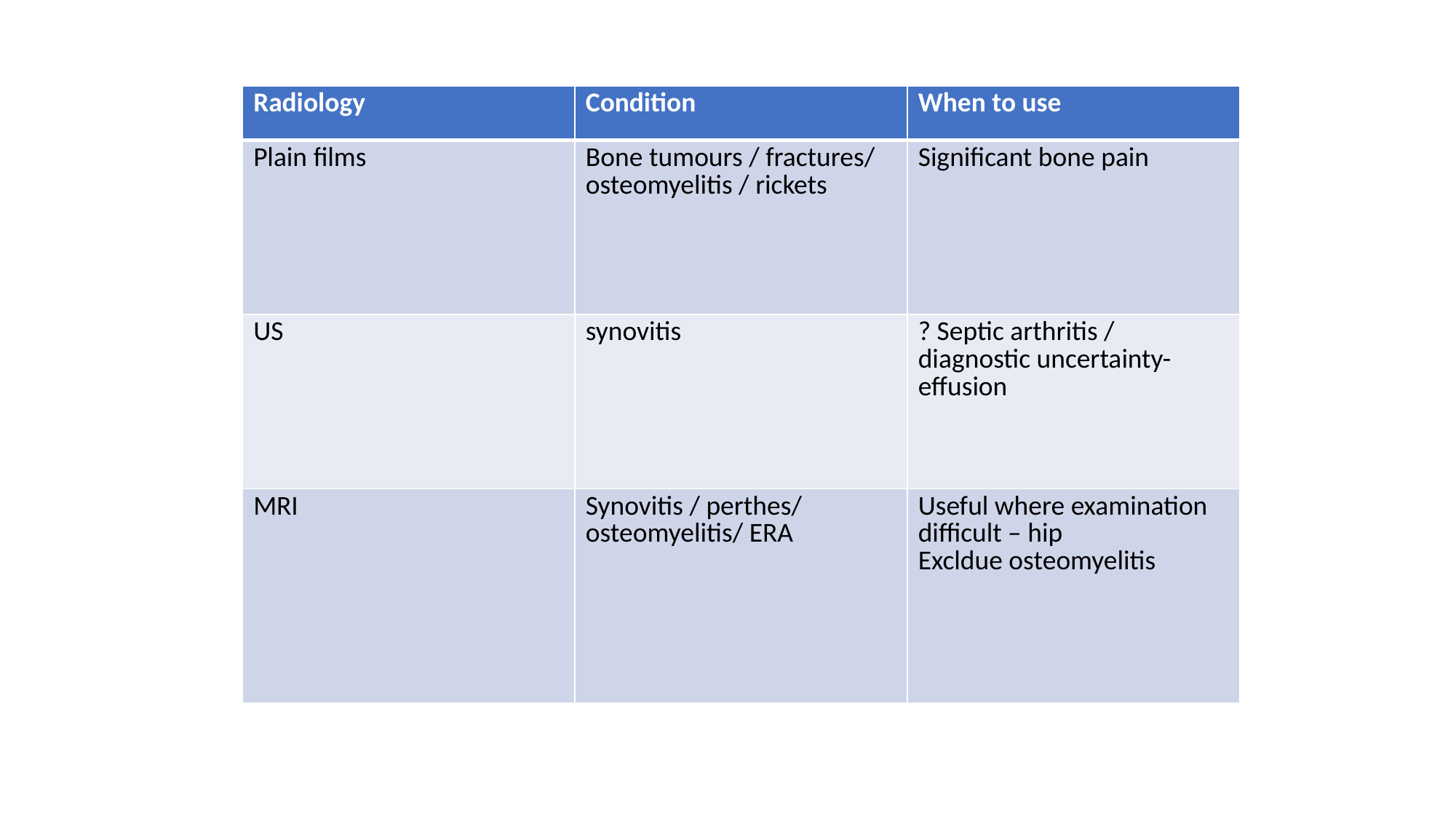

| Radiology | Condition | When to use |
| --- | --- | --- |
| Plain films | Bone tumours / fractures/ osteomyelitis / rickets | Significant bone pain |
| US | synovitis | ? Septic arthritis / diagnostic uncertainty- effusion |
| MRI | Synovitis / perthes/ osteomyelitis/ ERA | Useful where examination difficult – hip Excldue osteomyelitis |